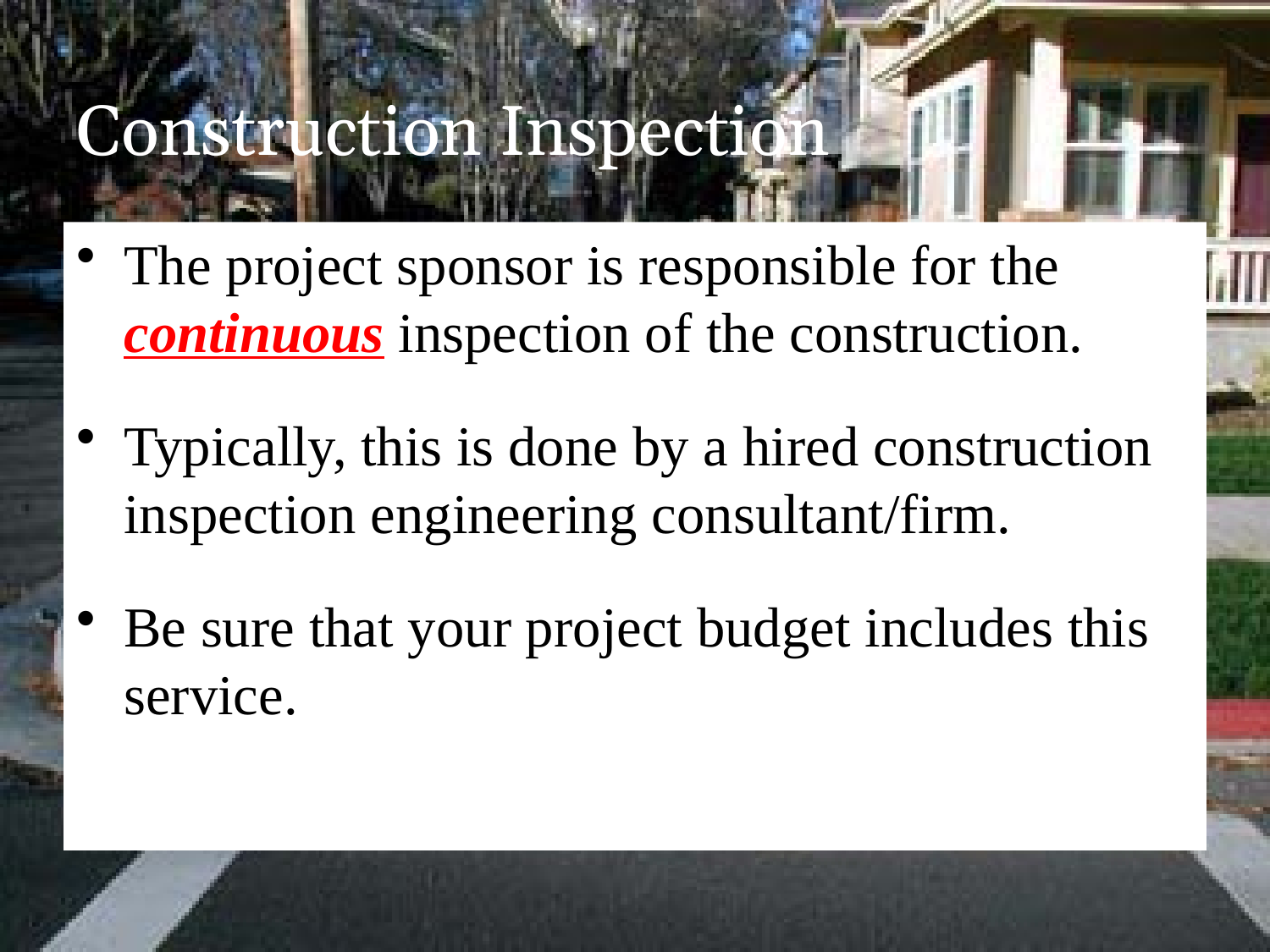

# Construction Inspection
The project sponsor is responsible for the continuous inspection of the construction.

Typically, this is done by a hired construction inspection engineering consultant/firm.

Be sure that your project budget includes this service.